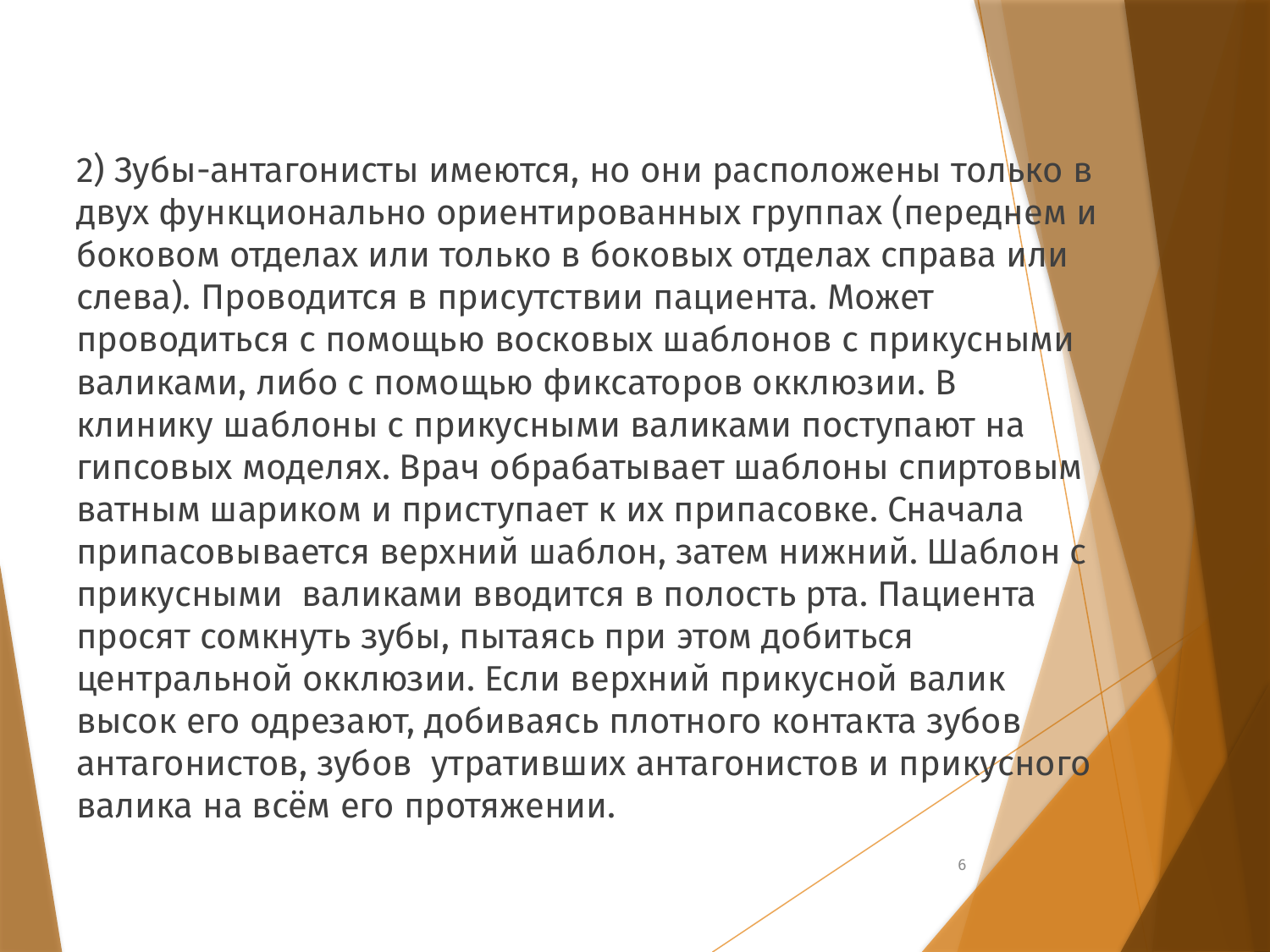

2) Зубы-антагонисты имеются, но они расположены только в двух функционально ориентированных группах (переднем и боковом отделах или только в боковых отделах справа или слева). Проводится в присутствии пациента. Может проводиться с помощью восковых шаблонов с прикусными  валиками, либо с помощью фиксаторов окклюзии. В клинику шаблоны с прикусными валиками поступают на гипсовых моделях. Врач обрабатывает шаблоны спиртовым ватным шариком и приступает к их припасовке. Сначала припасовывается верхний шаблон, затем нижний. Шаблон с прикусными  валиками вводится в полость рта. Пациента просят сомкнуть зубы, пытаясь при этом добиться центральной окклюзии. Если верхний прикусной валик  высок его одрезают, добиваясь плотного контакта зубов антагонистов, зубов  утративших антагонистов и прикусного валика на всём его протяжении.
6